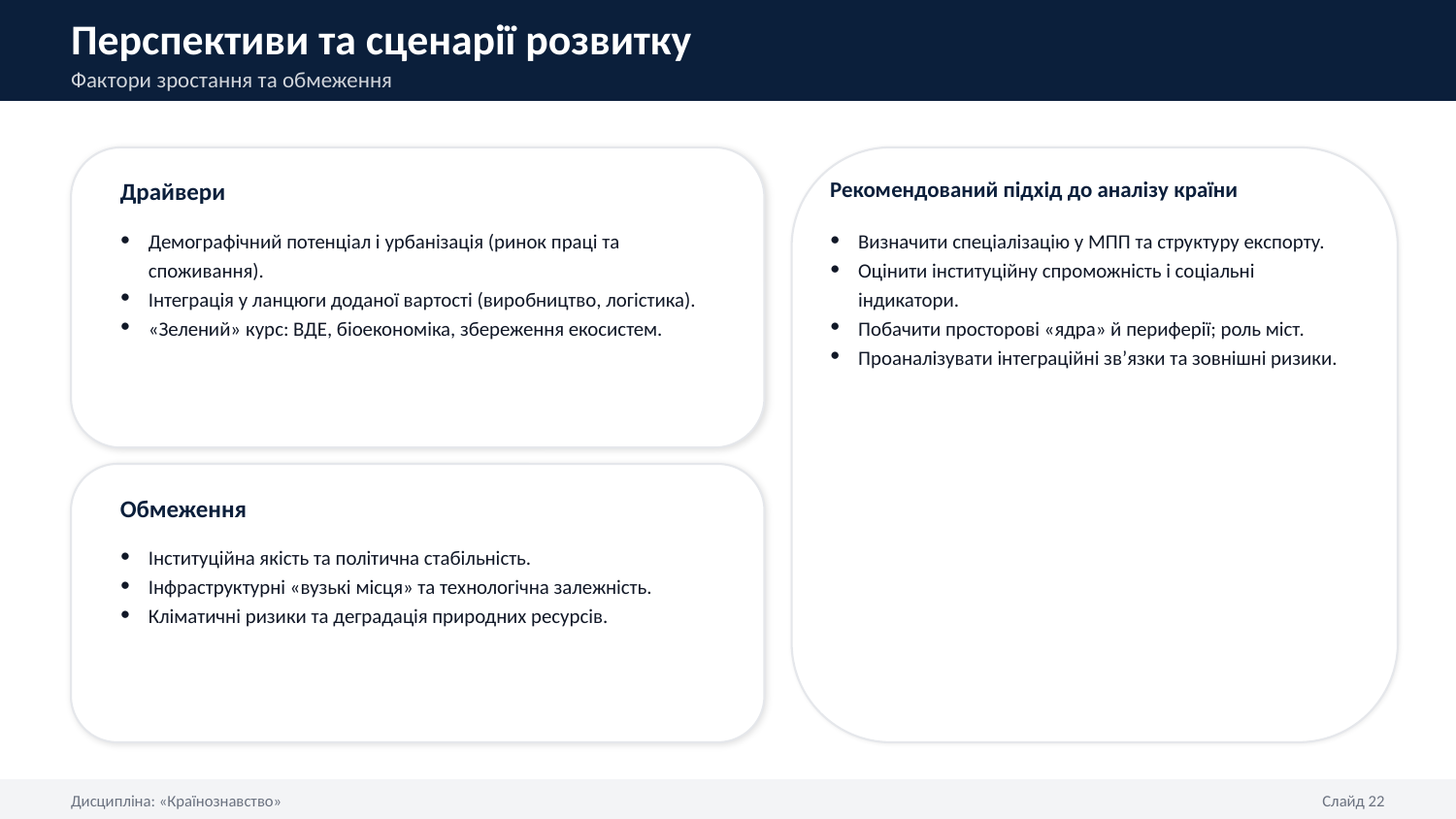

Перспективи та сценарії розвитку
Фактори зростання та обмеження

Рекомендований підхід до аналізу країни
Драйвери
Демографічний потенціал і урбанізація (ринок праці та споживання).
Інтеграція у ланцюги доданої вартості (виробництво, логістика).
«Зелений» курс: ВДЕ, біоекономіка, збереження екосистем.
Визначити спеціалізацію у МПП та структуру експорту.
Оцінити інституційну спроможність і соціальні індикатори.
Побачити просторові «ядра» й периферії; роль міст.
Проаналізувати інтеграційні зв’язки та зовнішні ризики.

Обмеження
Інституційна якість та політична стабільність.
Інфраструктурні «вузькі місця» та технологічна залежність.
Кліматичні ризики та деградація природних ресурсів.

Дисципліна: «Країнознавство»
Слайд 22